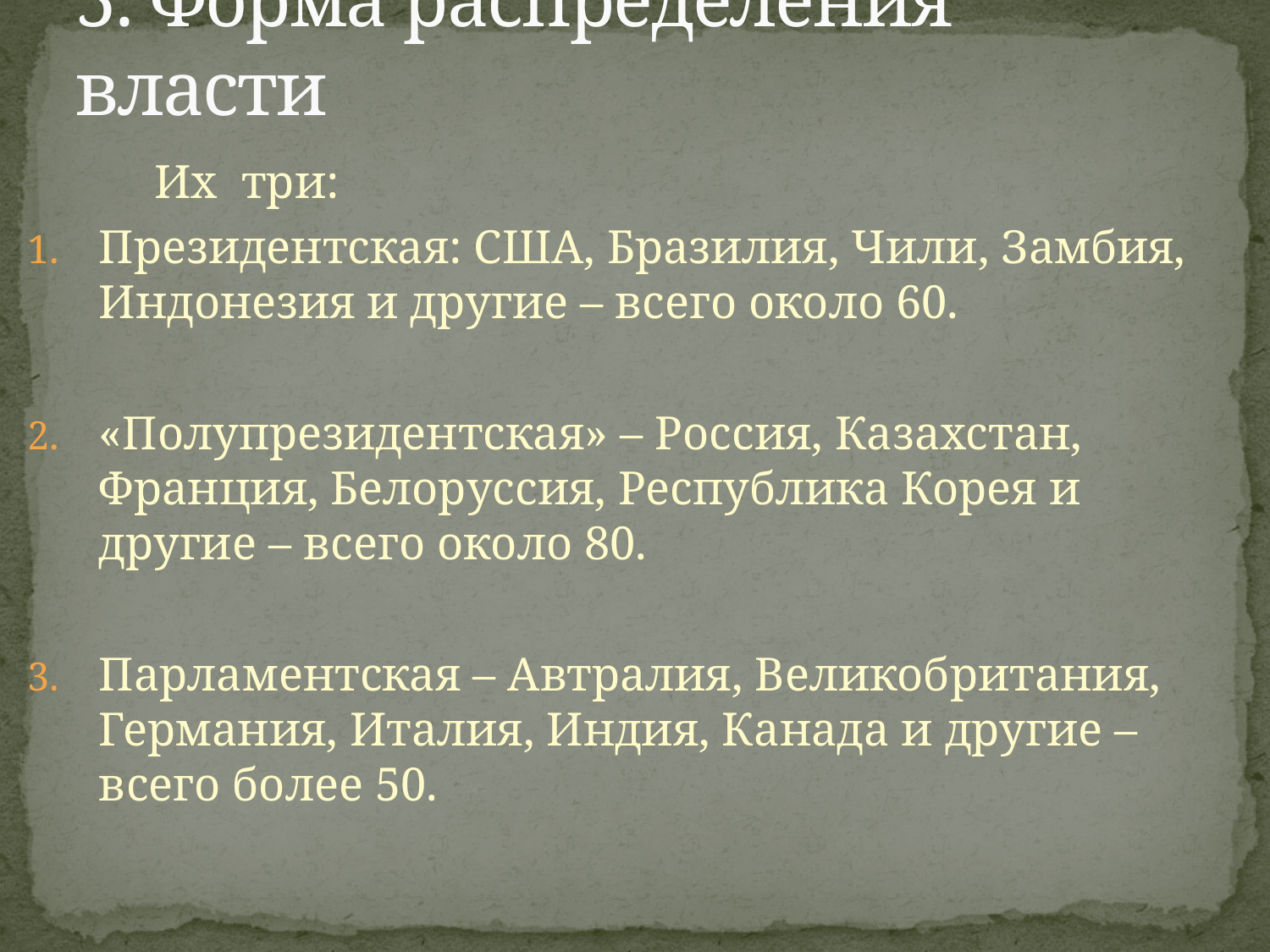

# 5. Форма распределения власти
	Их  три:
Президентская: США, Бразилия, Чили, Замбия, Индонезия и другие – всего около 60.

«Полупрезидентская» – Россия, Казахстан, Франция, Белоруссия, Республика Корея и другие – всего около 80.

Парламентская – Автралия, Великобритания, Германия, Италия, Индия, Канада и другие – всего более 50.